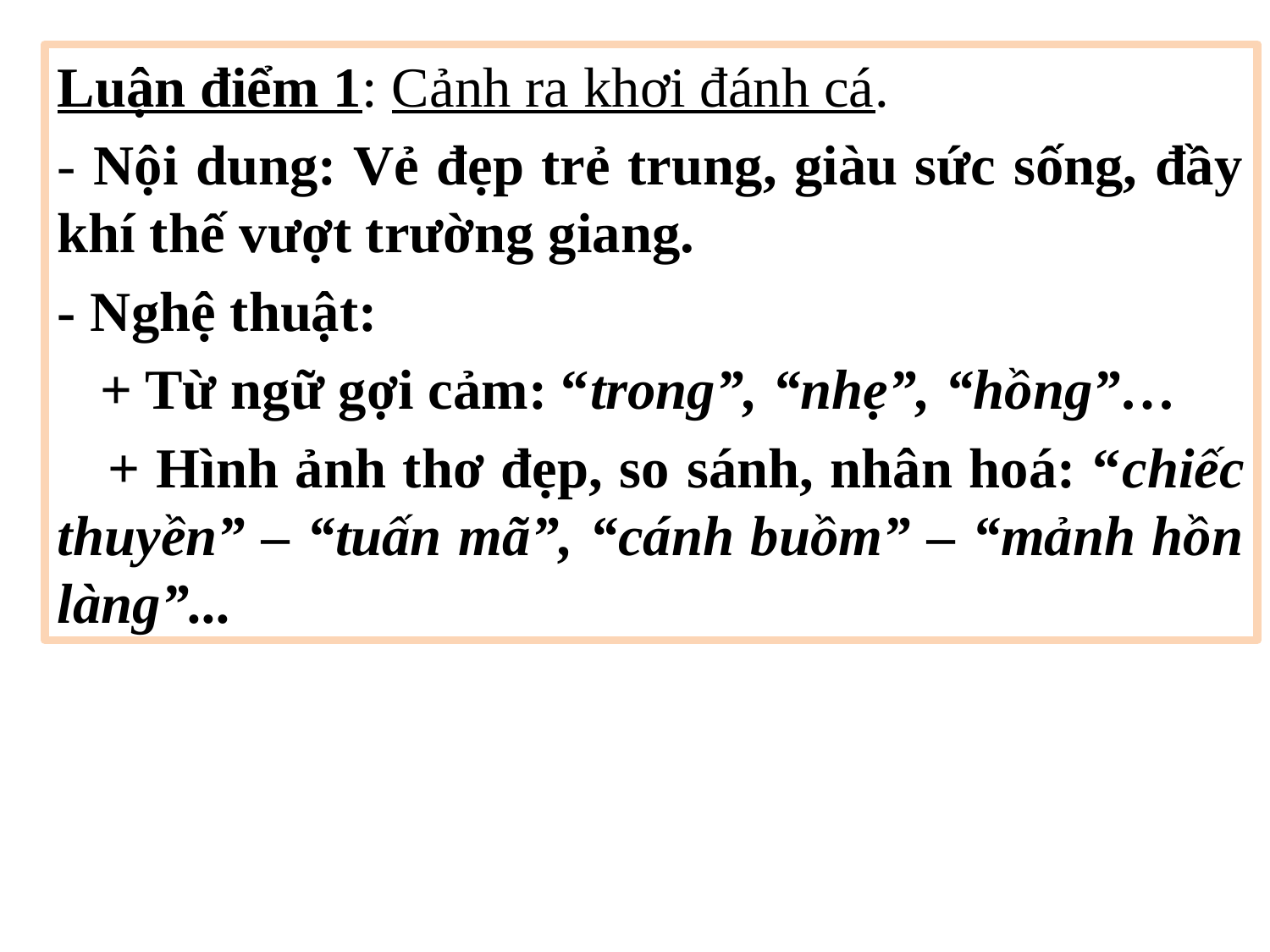

Luận điểm 1: Cảnh ra khơi đánh cá.
- Nội dung: Vẻ đẹp trẻ trung, giàu sức sống, đầy khí thế vượt trường giang.
- Nghệ thuật:
   + Từ ngữ gợi cảm: “trong”, “nhẹ”, “hồng”…
   + Hình ảnh thơ đẹp, so sánh, nhân hoá: “chiếc thuyền” – “tuấn mã”, “cánh buồm” – “mảnh hồn làng”...